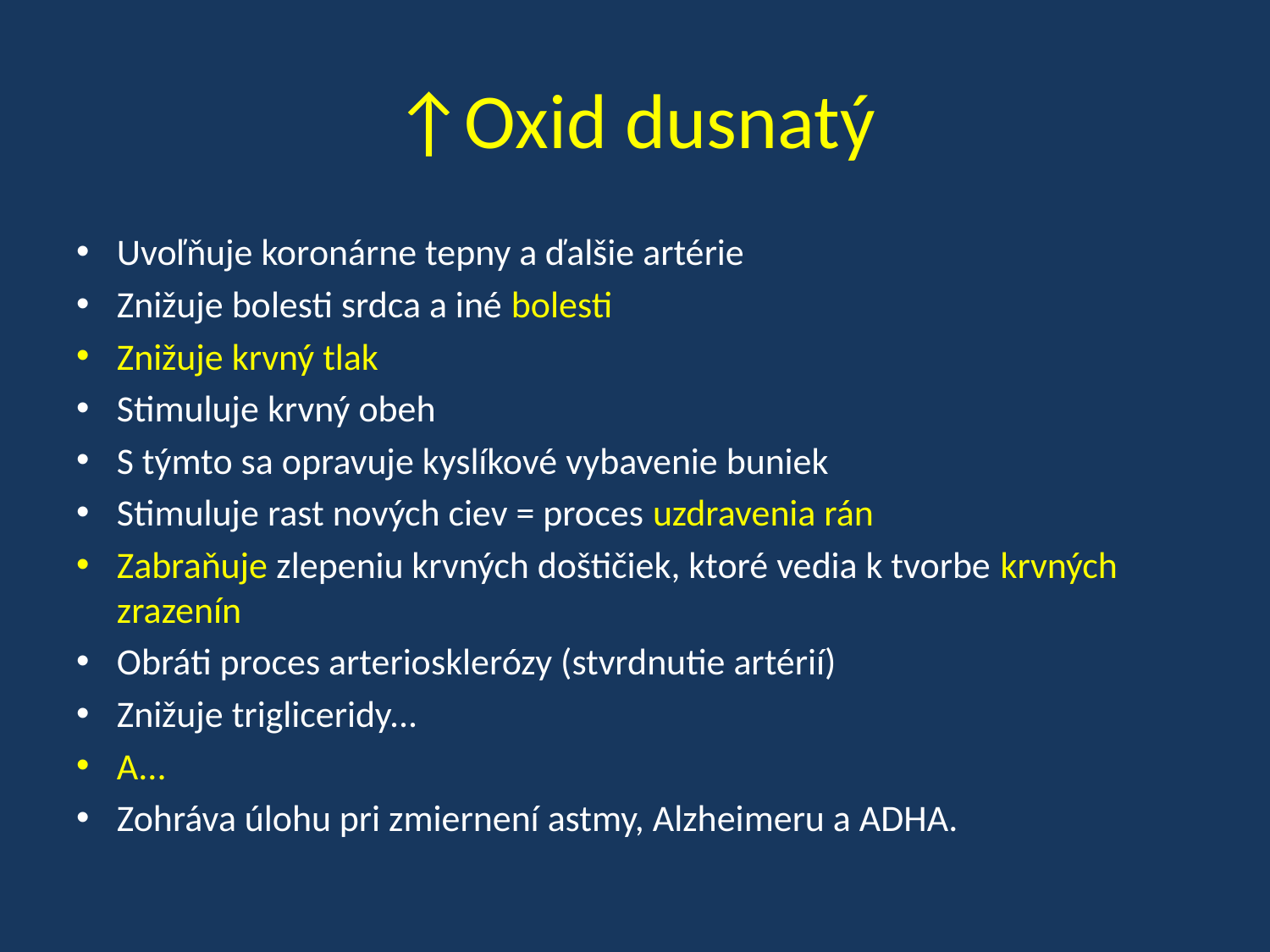

# ↑Oxid dusnatý
Uvoľňuje koronárne tepny a ďalšie artérie
Znižuje bolesti srdca a iné bolesti
Znižuje krvný tlak
Stimuluje krvný obeh
S týmto sa opravuje kyslíkové vybavenie buniek
Stimuluje rast nových ciev = proces uzdravenia rán
Zabraňuje zlepeniu krvných doštičiek, ktoré vedia k tvorbe krvných zrazenín
Obráti proces arteriosklerózy (stvrdnutie artérií)
Znižuje trigliceridy...
A...
Zohráva úlohu pri zmiernení astmy, Alzheimeru a ADHA.